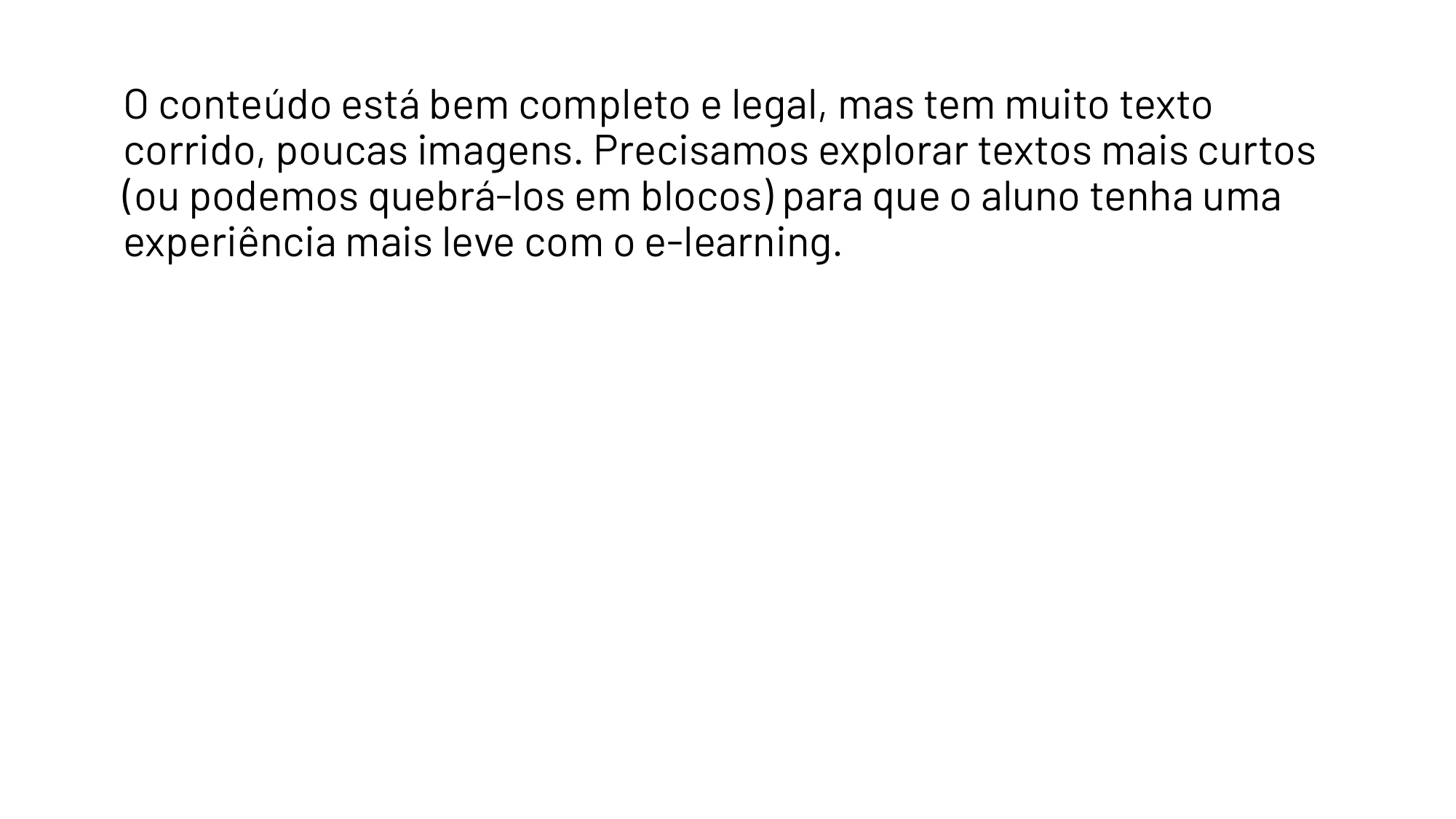

O conteúdo está bem completo e legal, mas tem muito texto corrido, poucas imagens. Precisamos explorar textos mais curtos (ou podemos quebrá-los em blocos) para que o aluno tenha uma experiência mais leve com o e-learning.